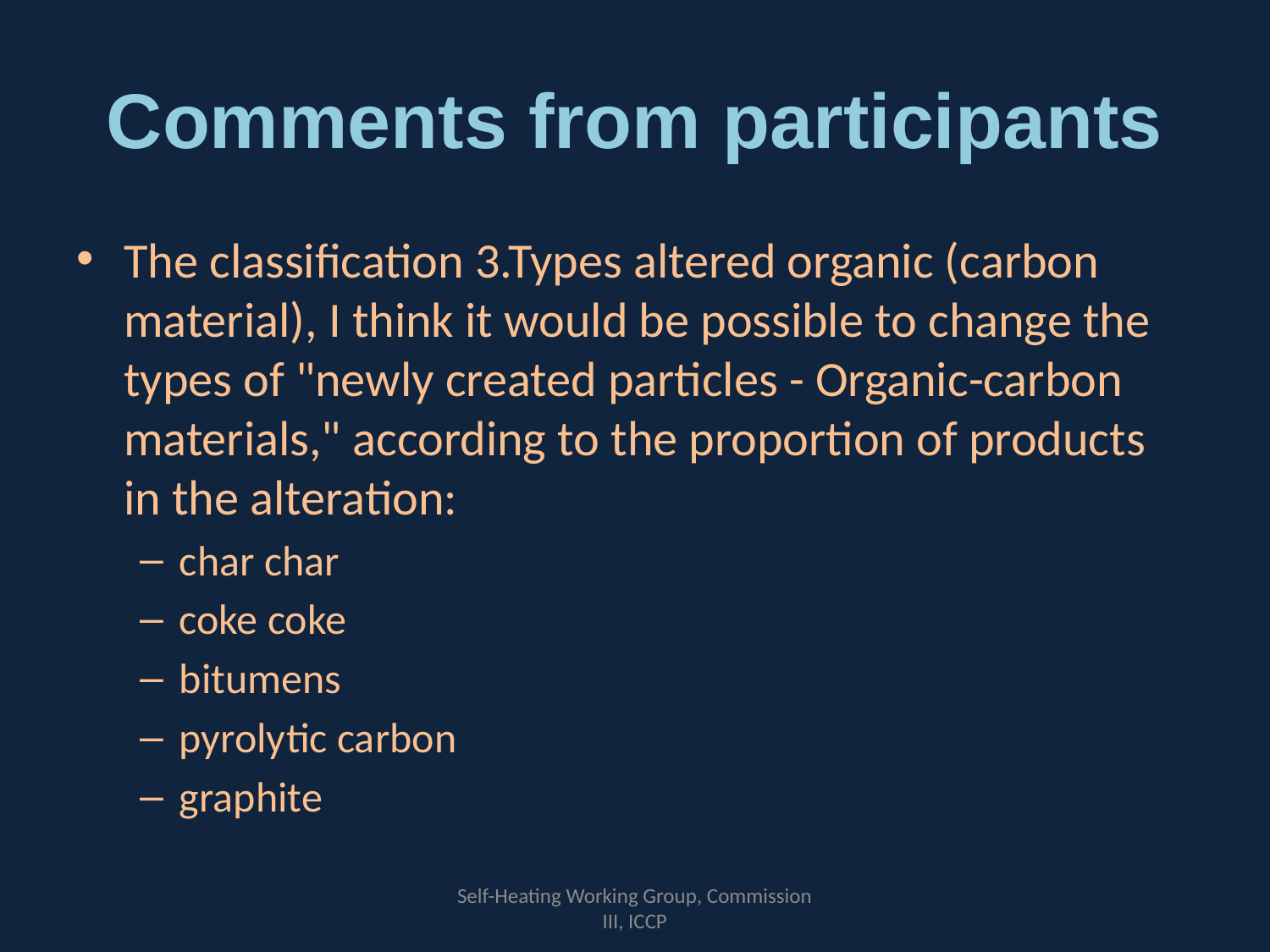

# Comments from participants
The classification 3.Types altered organic (carbon material), I think it would be possible to change the types of "newly created particles - Organic-carbon materials," according to the proportion of products in the alteration:
char char
coke coke
bitumens
pyrolytic carbon
graphite

Self-Heating Working Group, Commission III, ICCP